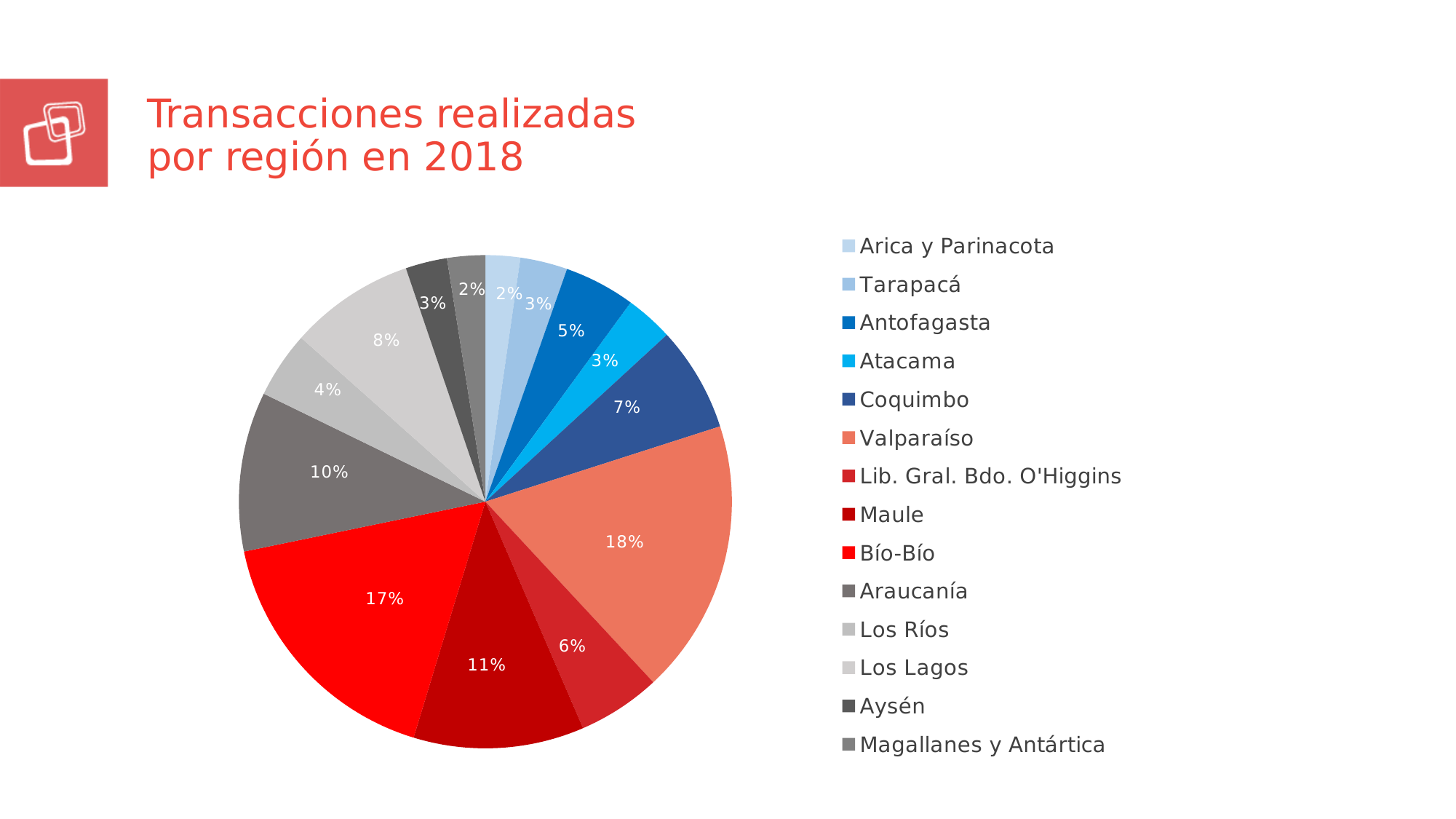

Transacciones realizadas
por región en 2018

### Chart

| Category | MontoBrutoUSD |
|---|---|
| Arica y Parinacota | 135708832.42701635 |
| Tarapacá | 185010436.43818432 |
| Antofagasta | 278489874.3808486 |
| Atacama | 186763163.64601788 |
| Coquimbo | 411095955.4553751 |
| Valparaíso | 1075203435.7207503 |
| Lib. Gral. Bdo. O'Higgins | 324844907.50173306 |
| Maule | 667698551.9758937 |
| Bío-Bío | 1017778217.7869396 |
| Araucanía | 624103538.3832783 |
| Los Ríos | 259957040.02505216 |
| Los Lagos | 489713902.58897483 |
| Aysén | 162827822.18786648 |
| Magallanes y Antártica | 149040459.68695354 |